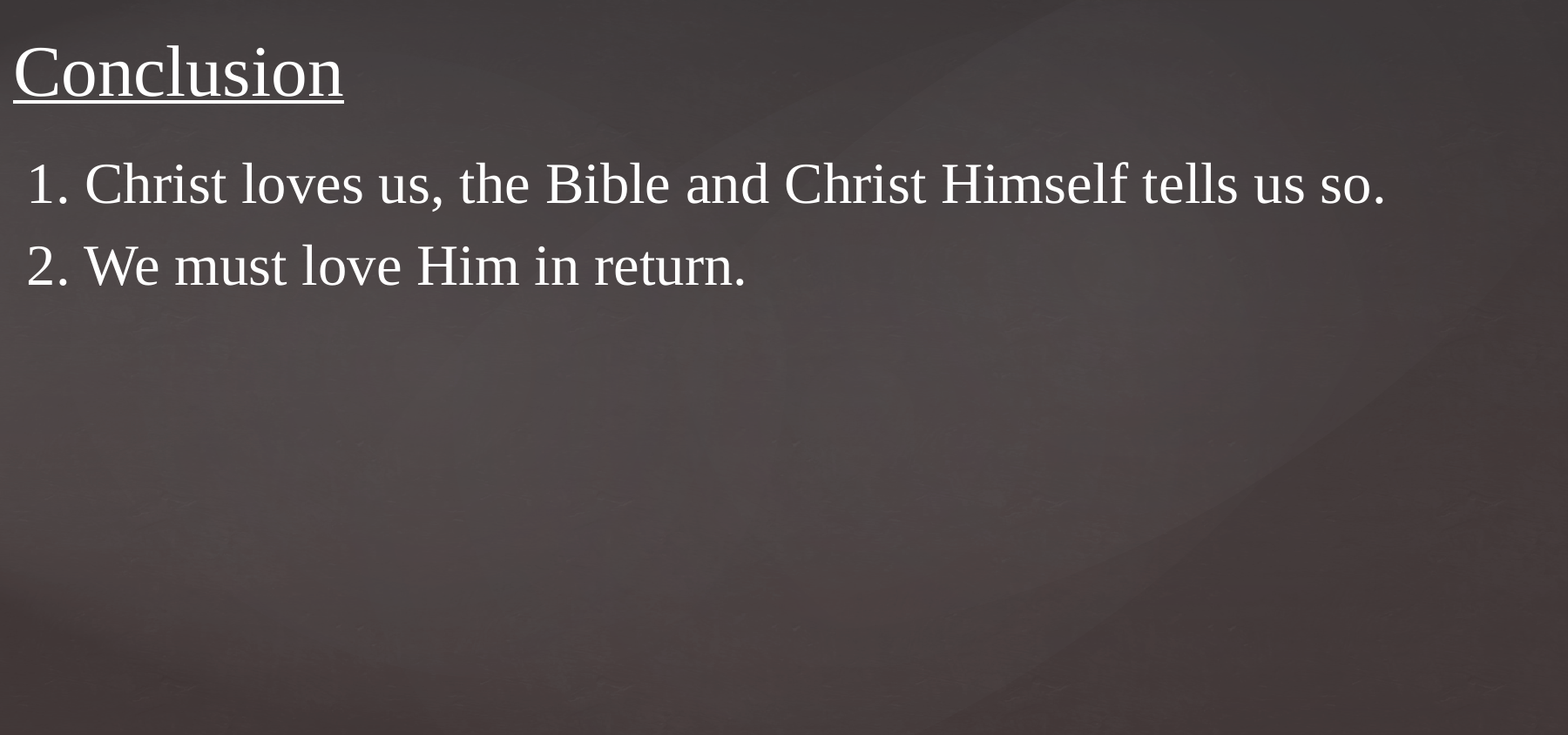

# Conclusion
1. Christ loves us, the Bible and Christ Himself tells us so.
2. We must love Him in return.